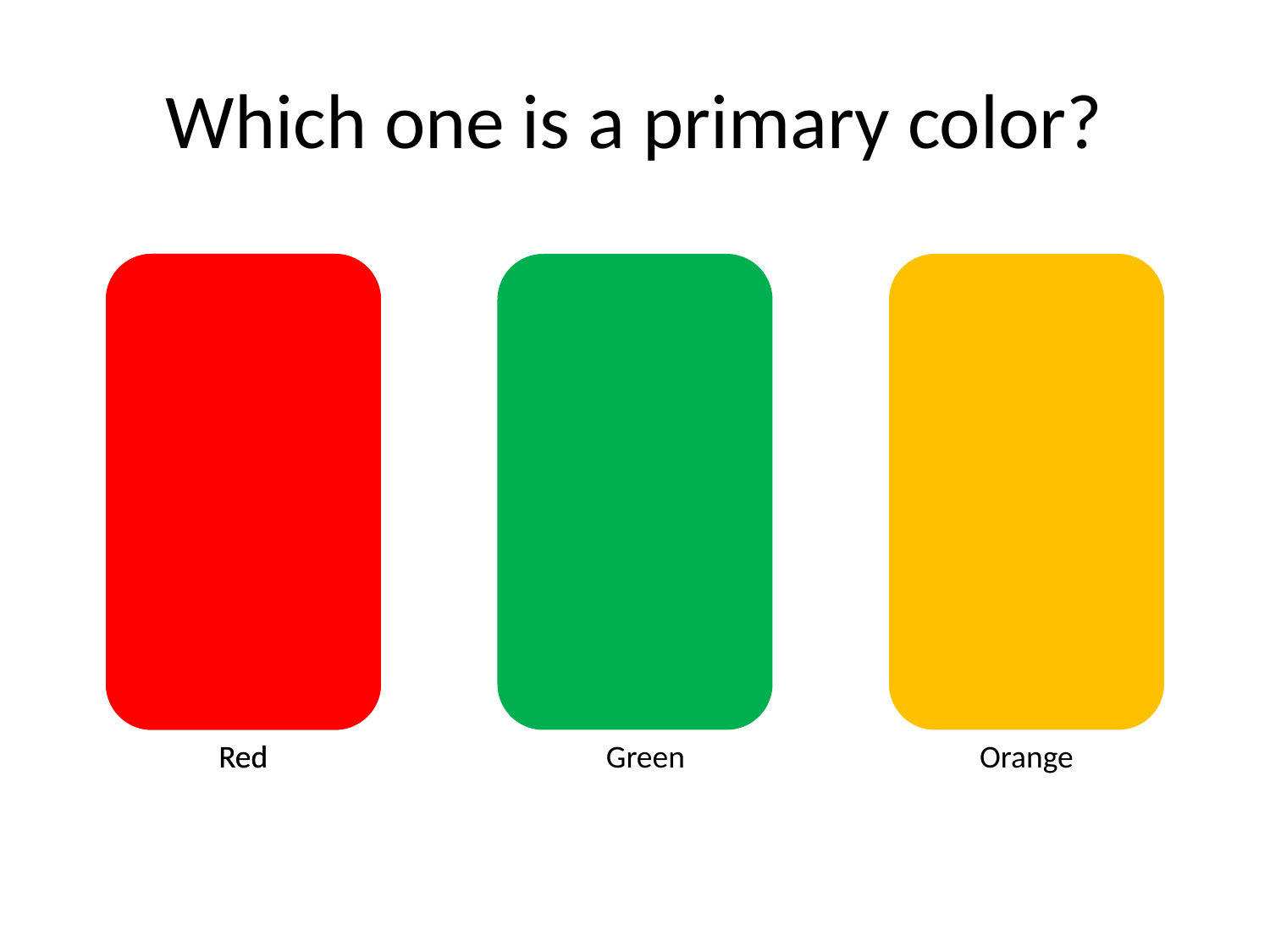

# Which one is a primary color?

Red

Red

Green

Orange